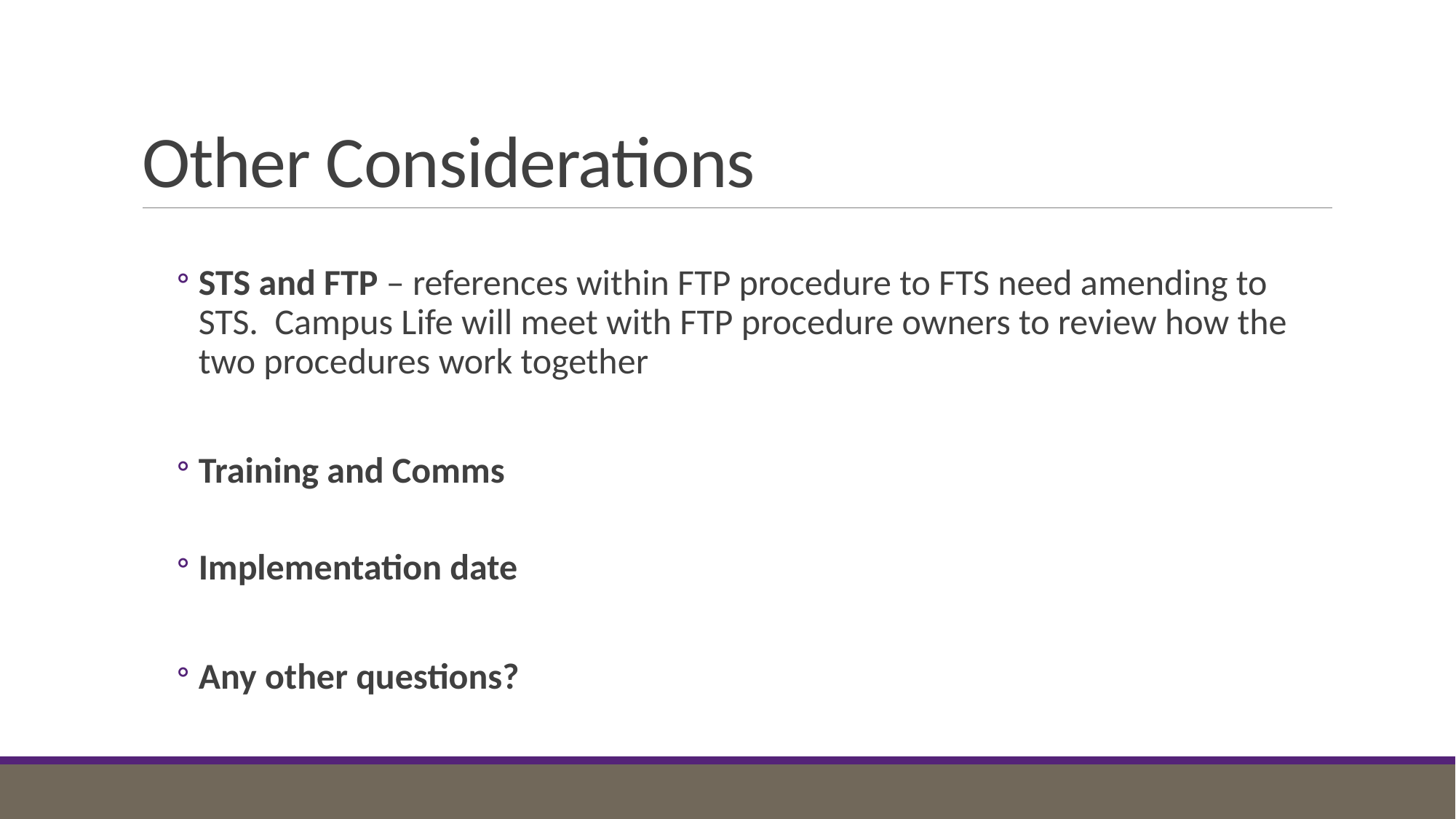

# Other Considerations
STS and FTP – references within FTP procedure to FTS need amending to STS.  Campus Life will meet with FTP procedure owners to review how the two procedures work together

Training and Comms

Implementation date

Any other questions?